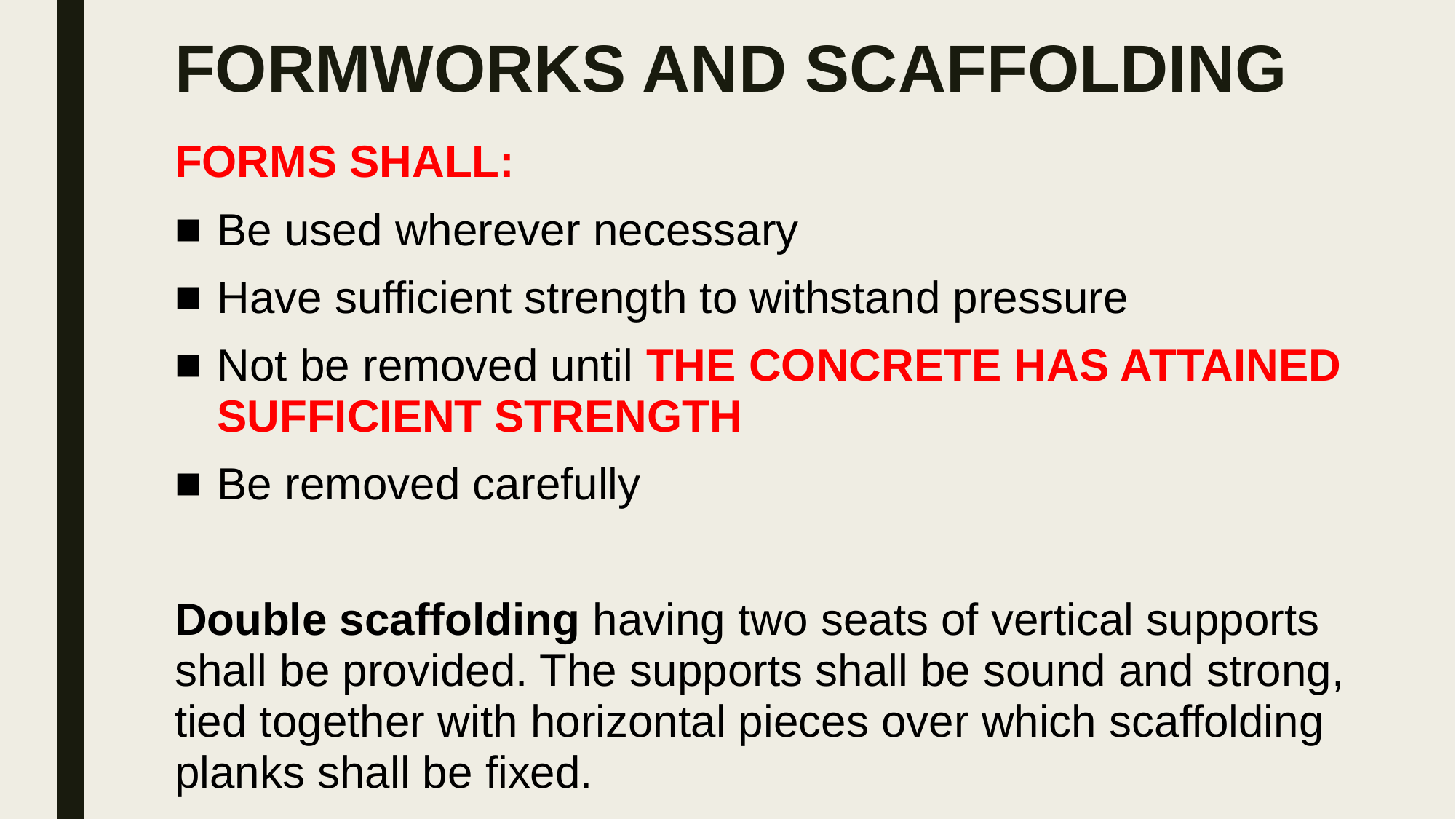

# FORMWORKS AND SCAFFOLDING
FORMS SHALL:
Be used wherever necessary
Have sufficient strength to withstand pressure
Not be removed until THE CONCRETE HAS ATTAINED SUFFICIENT STRENGTH
Be removed carefully

Double scaffolding having two seats of vertical supports shall be provided. The supports shall be sound and strong, tied together with horizontal pieces over which scaffolding planks shall be fixed.